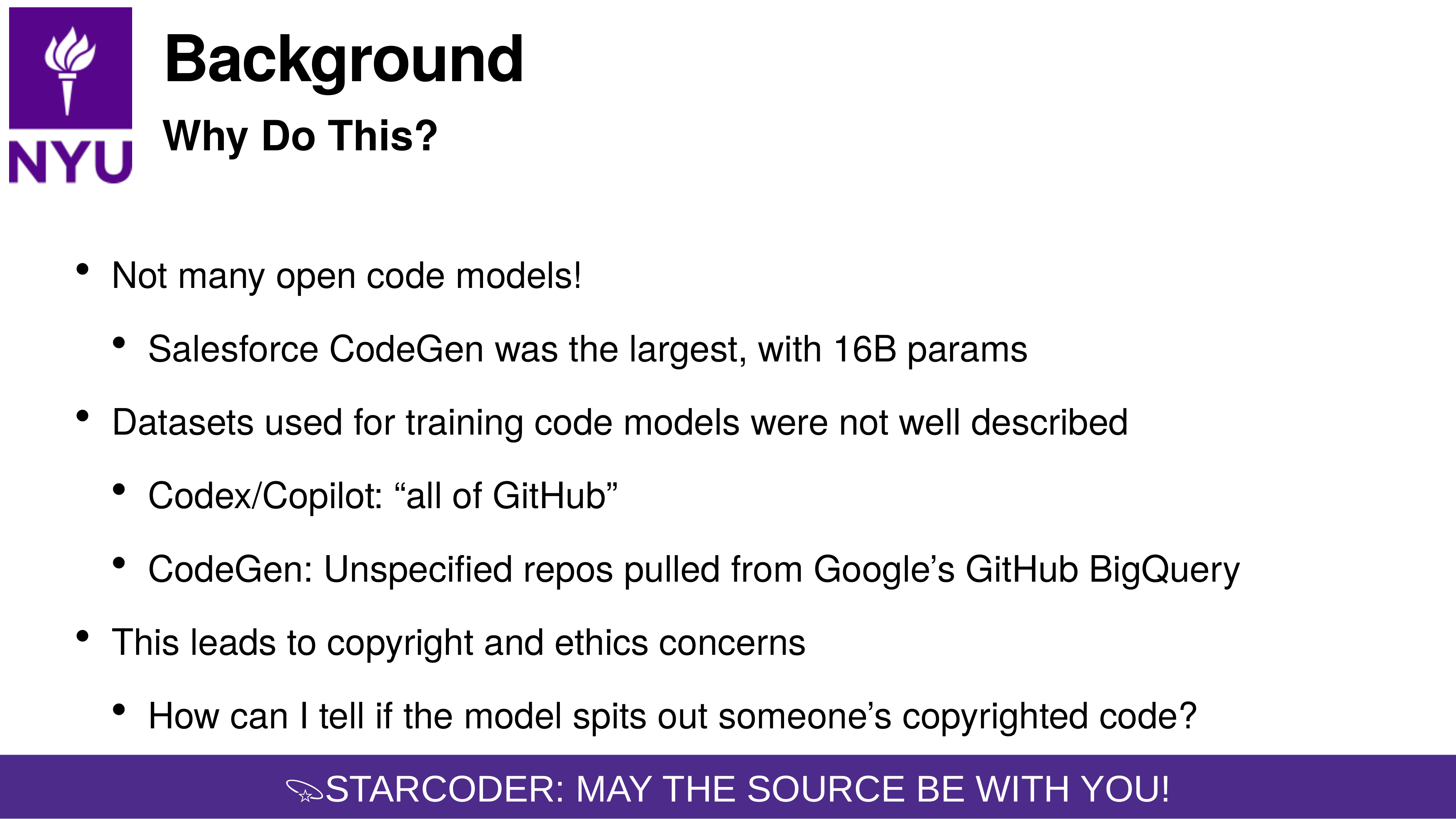

2
# Background
Why Do This?
Not many open code models!
Salesforce CodeGen was the largest, with 16B params
Datasets used for training code models were not well described
Codex/Copilot: “all of GitHub”
CodeGen: Unspecified repos pulled from Google’s GitHub BigQuery
This leads to copyright and ethics concerns
How can I tell if the model spits out someone’s copyrighted code?